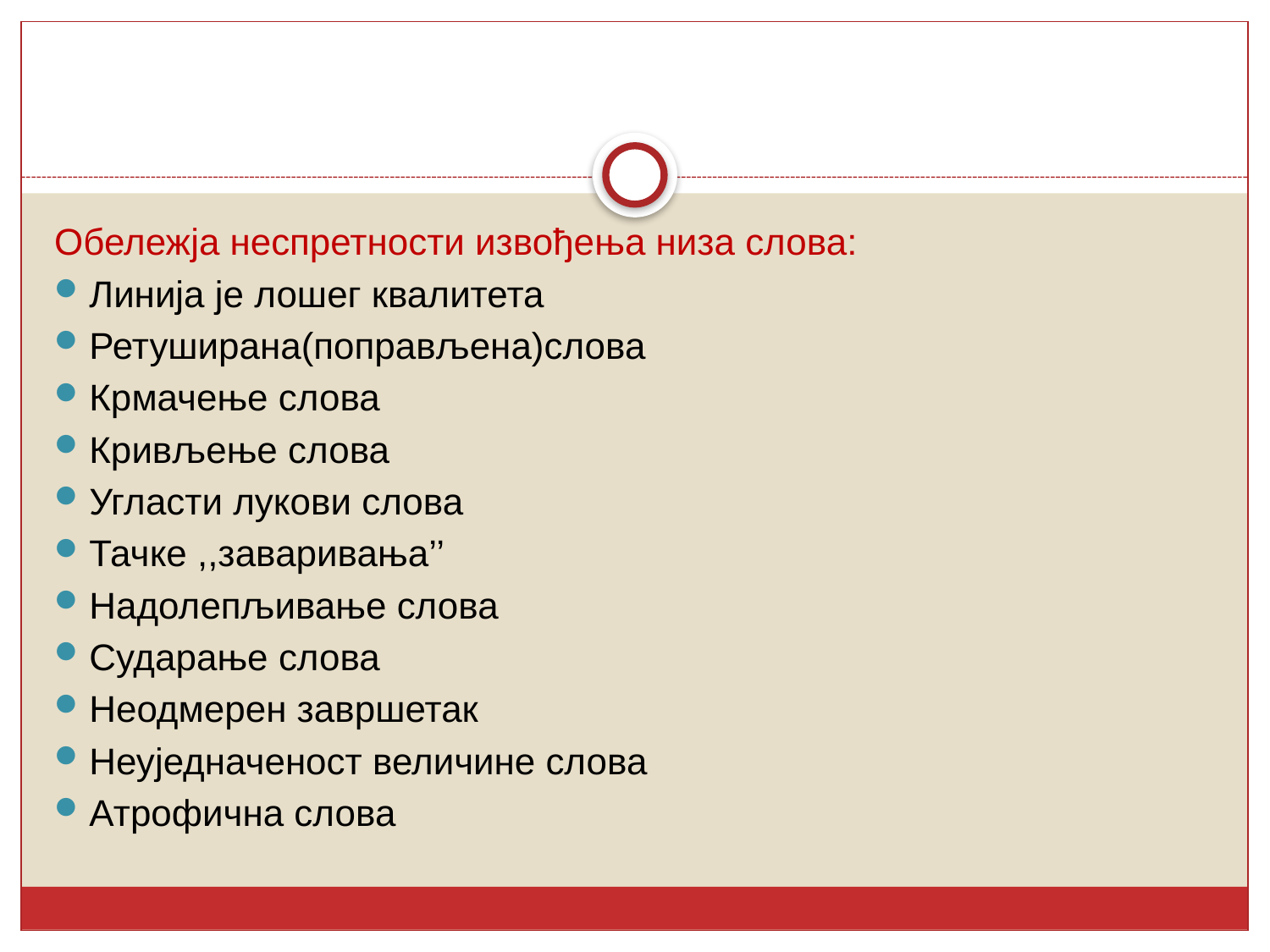

Обележја неспретности извођења низа слова:
Линија је лошег квалитета
Ретуширана(поправљена)слова
Крмачење слова
Кривљење слова
Угласти лукови слова
Тачке ,,заваривања’’
Надолепљивање слова
Сударање слова
Неодмерен завршетак
Неуједначеност величине слова
Атрофична слова